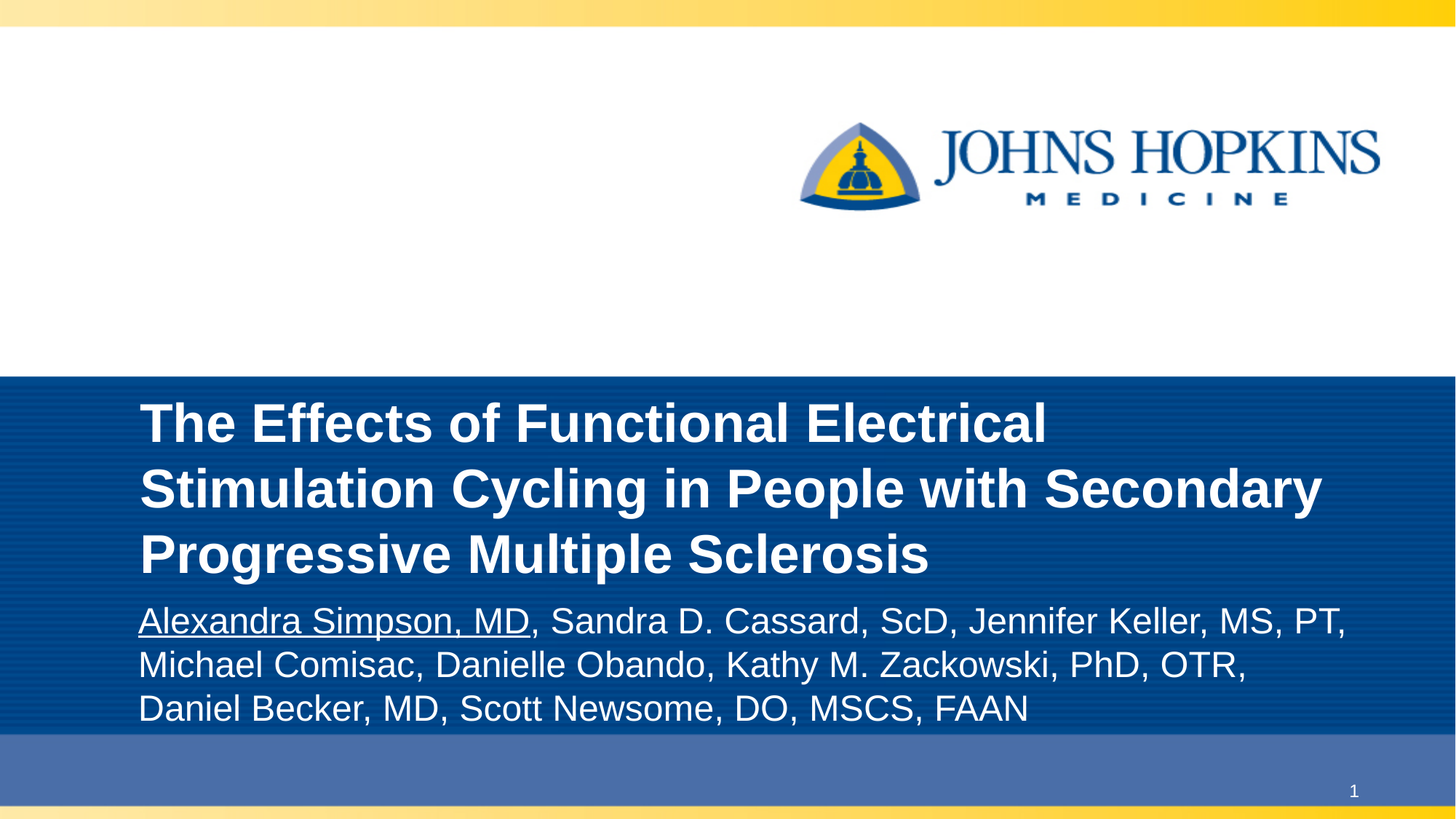

# The Effects of Functional Electrical Stimulation Cycling in People with Secondary Progressive Multiple Sclerosis
Alexandra Simpson, MD, Sandra D. Cassard, ScD, Jennifer Keller, MS, PT, Michael Comisac, Danielle Obando, Kathy M. Zackowski, PhD, OTR, Daniel Becker, MD, Scott Newsome, DO, MSCS, FAAN

1